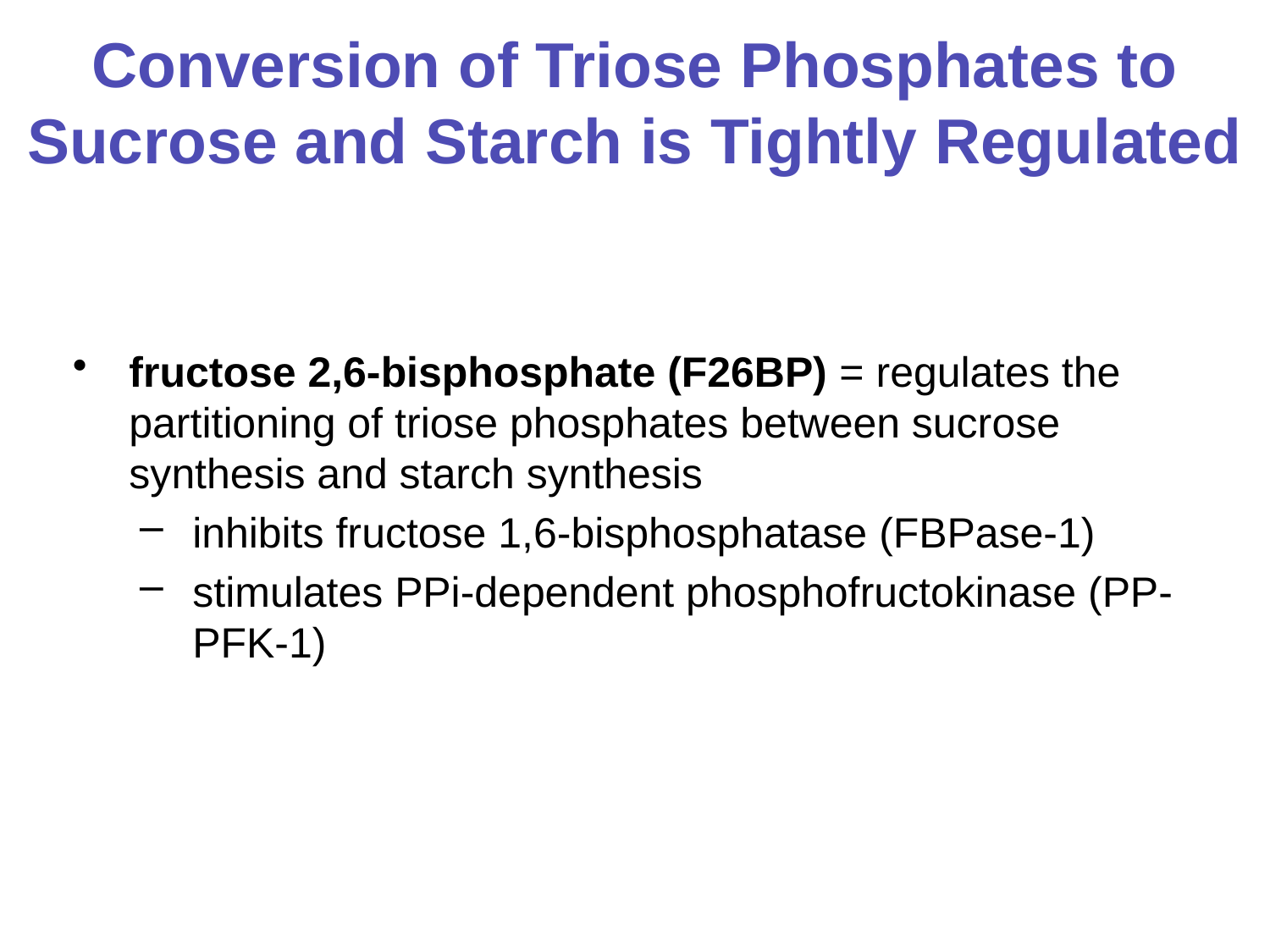

# Conversion of Triose Phosphates to Sucrose and Starch is Tightly Regulated
fructose 2,6-bisphosphate (F26BP) = regulates the  partitioning of triose phosphates between sucrose synthesis and starch synthesis
inhibits fructose 1,6-bisphosphatase (FBPase-1)
stimulates PPi-dependent phosphofructokinase (PP-PFK-1)